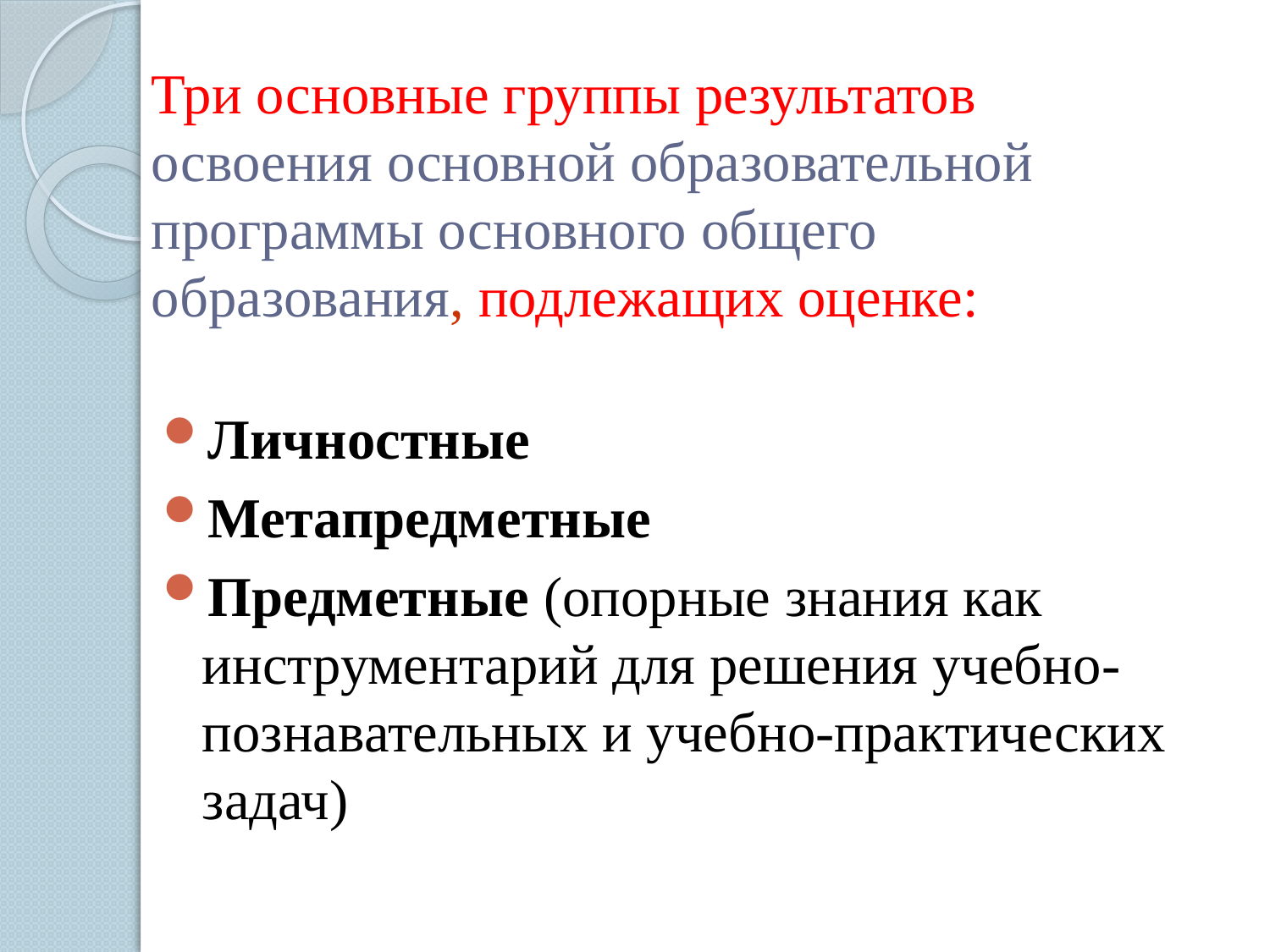

# Три основные группы результатов освоения основной образовательной программы основного общего образования, подлежащих оценке:
Личностные
Метапредметные
Предметные (опорные знания как инструментарий для решения учебно-познавательных и учебно-практических задач)